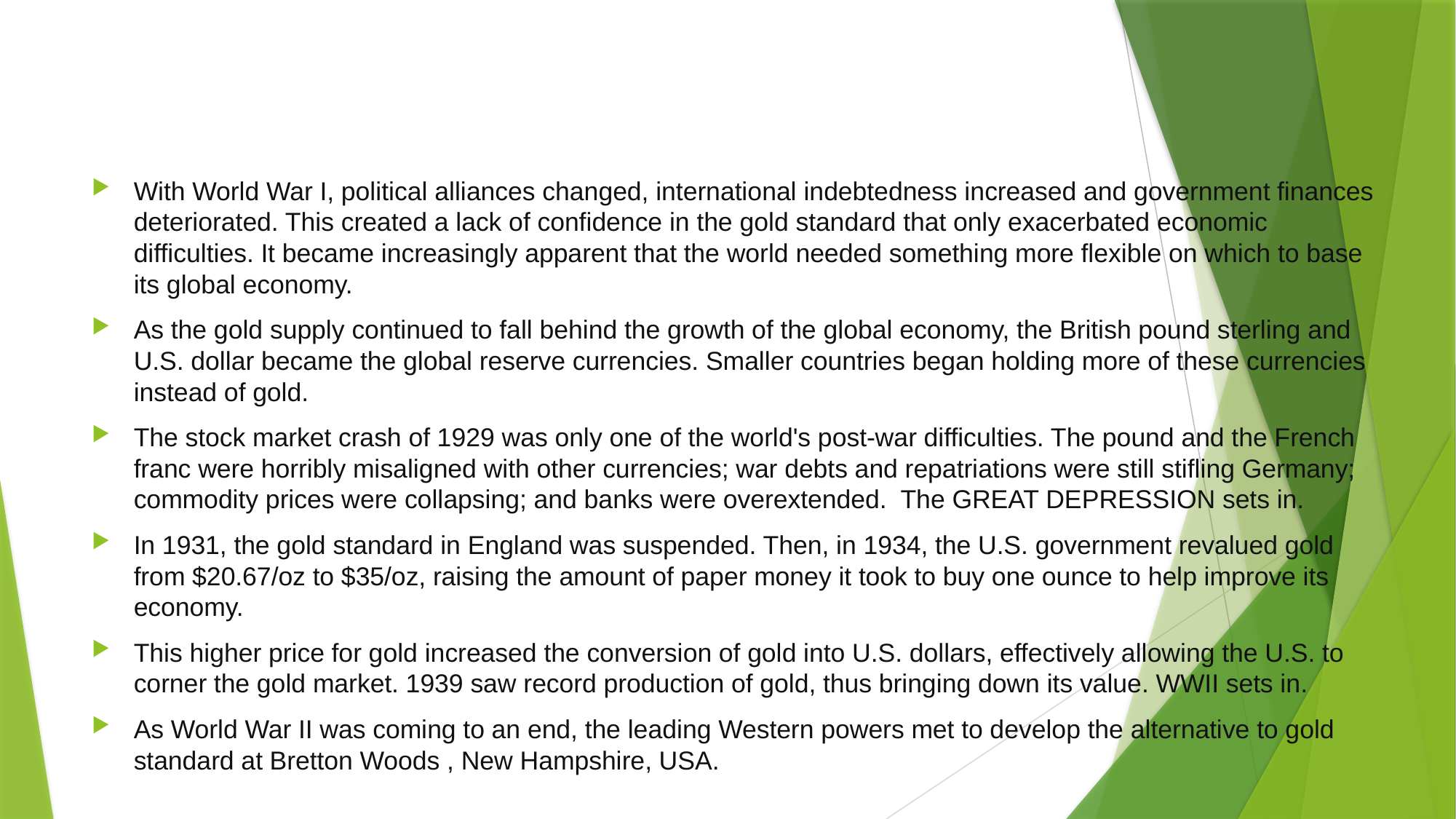

#
With World War I, political alliances changed, international indebtedness increased and government finances deteriorated. This created a lack of confidence in the gold standard that only exacerbated economic difficulties. It became increasingly apparent that the world needed something more flexible on which to base its global economy.
As the gold supply continued to fall behind the growth of the global economy, the British pound sterling and U.S. dollar became the global reserve currencies. Smaller countries began holding more of these currencies instead of gold.
The stock market crash of 1929 was only one of the world's post-war difficulties. The pound and the French franc were horribly misaligned with other currencies; war debts and repatriations were still stifling Germany; commodity prices were collapsing; and banks were overextended.  The GREAT DEPRESSION sets in.
In 1931, the gold standard in England was suspended. Then, in 1934, the U.S. government revalued gold from $20.67/oz to $35/oz, raising the amount of paper money it took to buy one ounce to help improve its economy.
This higher price for gold increased the conversion of gold into U.S. dollars, effectively allowing the U.S. to corner the gold market. 1939 saw record production of gold, thus bringing down its value. WWII sets in.
As World War II was coming to an end, the leading Western powers met to develop the alternative to gold standard at Bretton Woods , New Hampshire, USA.